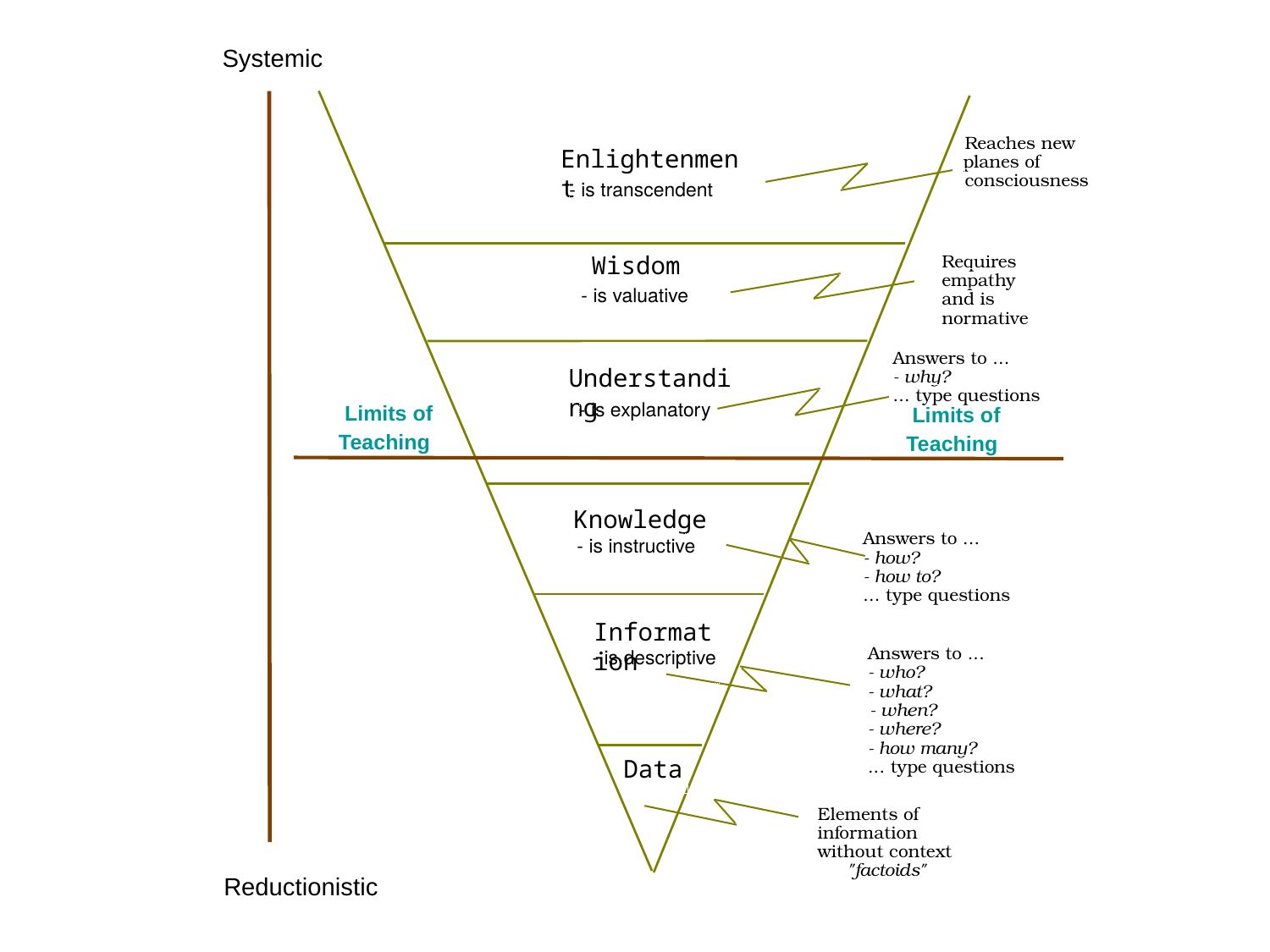

Systemic

Reaches new
Enlightenment
planes of

consciousness
- is transcendent

Requires
Wisdom
empathy

- is valuative
and is
normative

Answers to ...
Understanding
- why?
... type questions

- is explanatory
      Limits of
      Limits of
     Teaching
     Teaching

Knowledge
Answers to ...
- is instructive

- how?
- how to?
... type questions

Information
Answers to ...
- is descriptive
- who?

- what?
- when?
- where?
- how many?

Data
... type questions

Elements of
information
without context
 "factoids"
Reductionistic